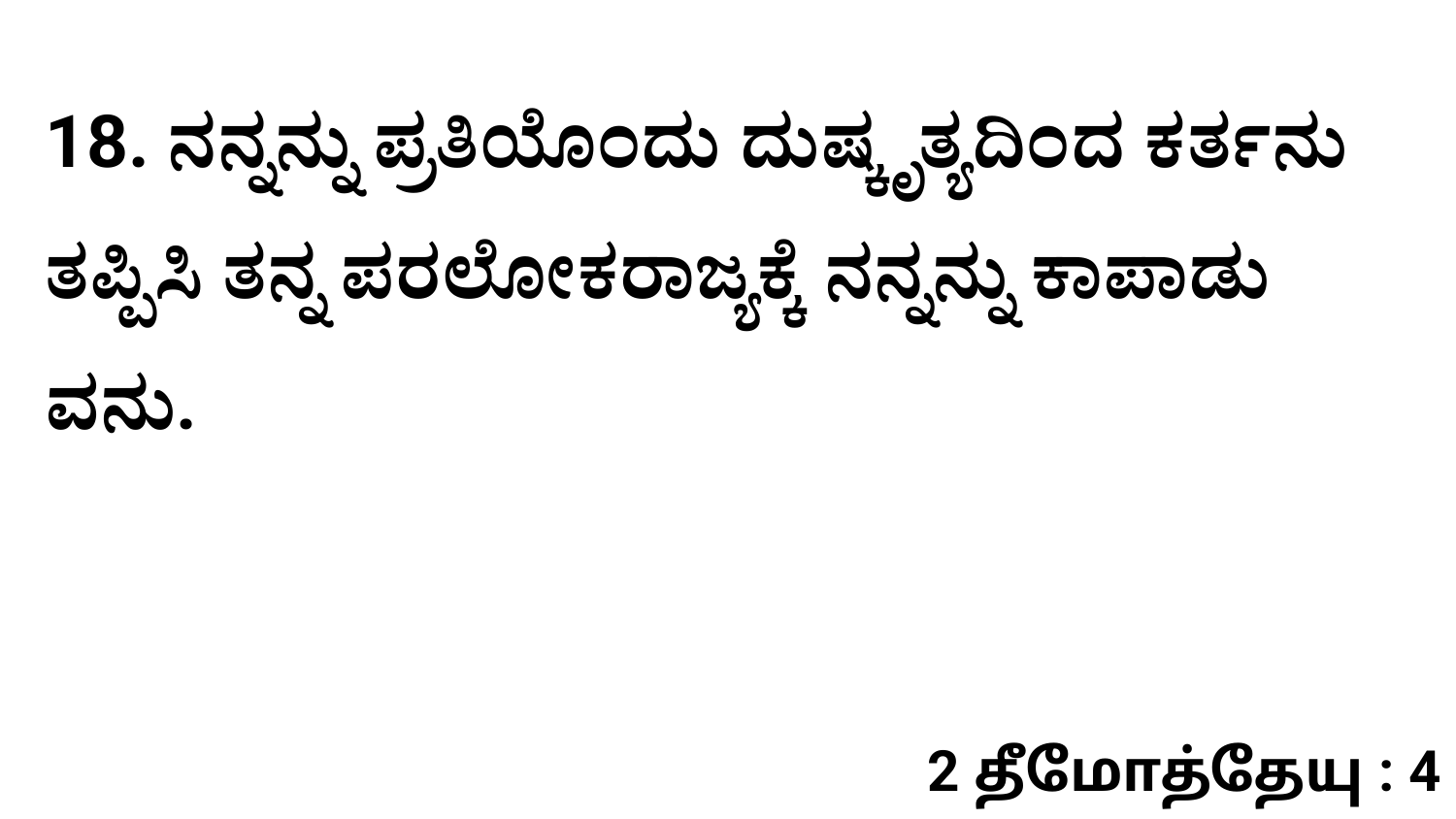

18. ನನ್ನನ್ನು ಪ್ರತಿಯೊಂದು ದುಷ್ಕೃತ್ಯದಿಂದ ಕರ್ತನು ತಪ್ಪಿಸಿ ತನ್ನ ಪರಲೋಕರಾಜ್ಯಕ್ಕೆ ನನ್ನನ್ನು ಕಾಪಾಡು ವನು.
2 தீமோத்தேயு : 4